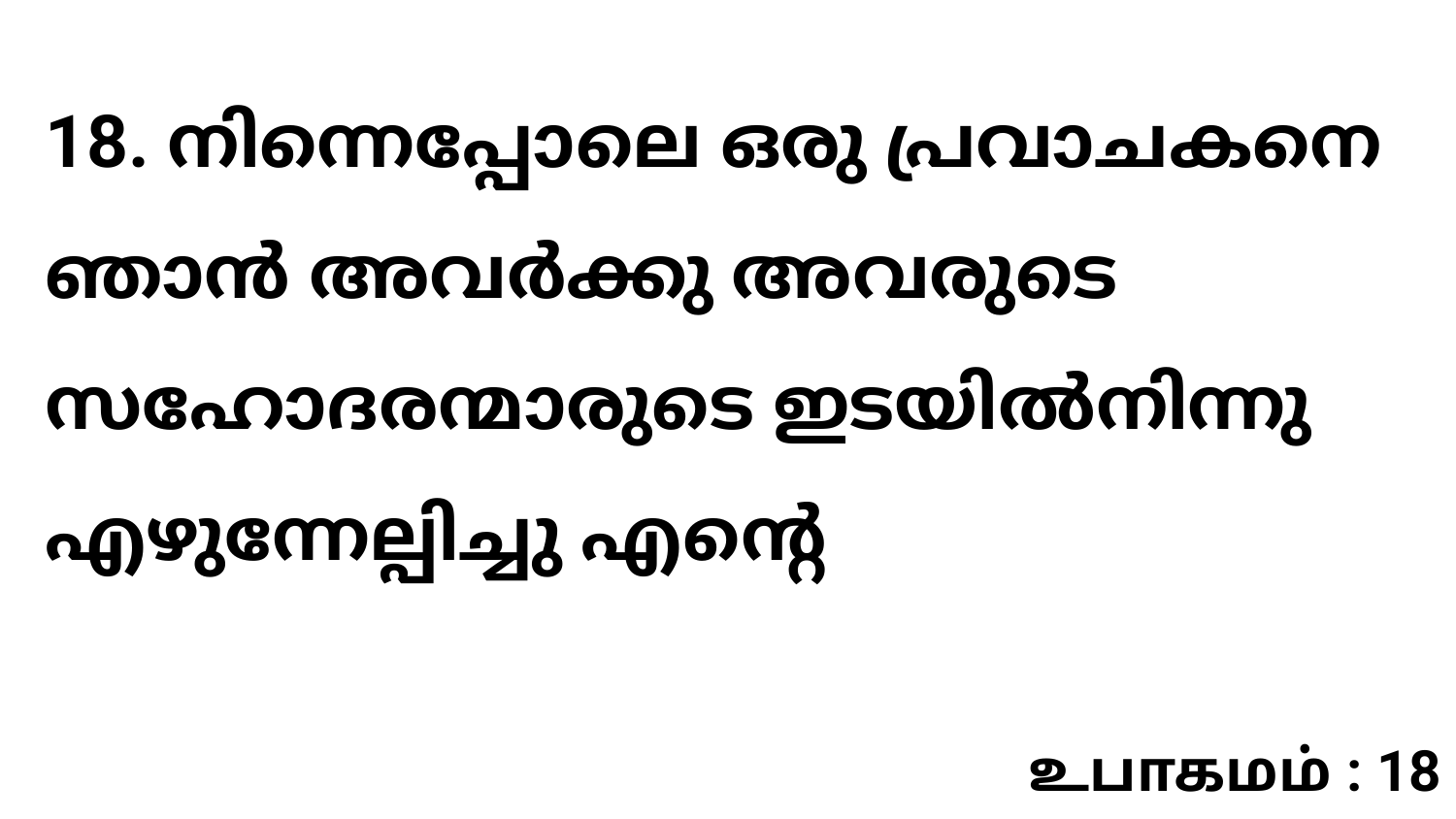

18. നിന്നെപ്പോലെ ഒരു പ്രവാചകനെ ഞാൻ അവർക്കു അവരുടെ സഹോദരന്മാരുടെ ഇടയിൽനിന്നു എഴുന്നേല്പിച്ചു എന്റെ
உபாகமம் : 18